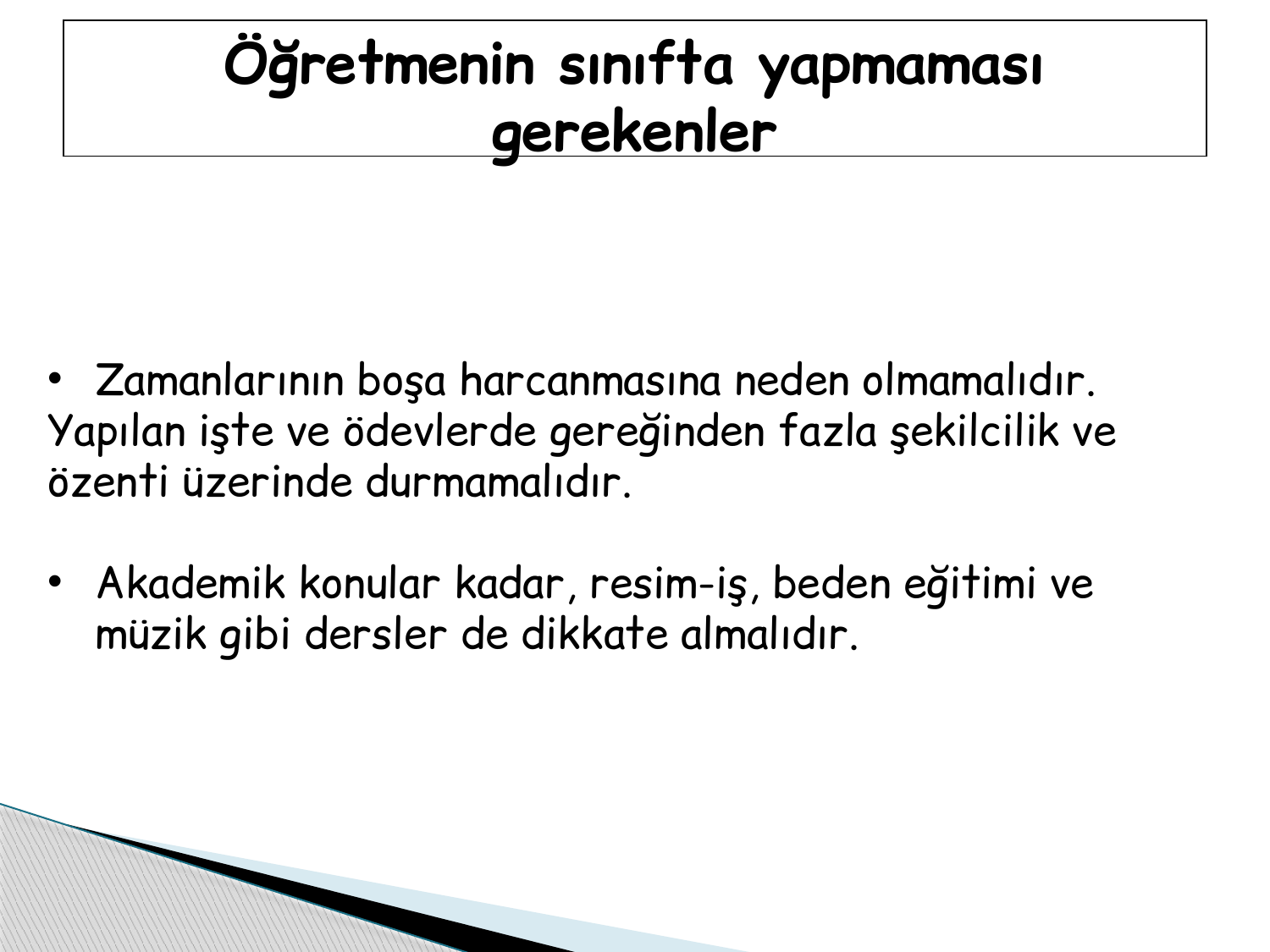

Öğretmenin sınıfta yapmaması gerekenler
Zamanlarının boşa harcanmasına neden olmamalıdır.
Yapılan işte ve ödevlerde gereğinden fazla şekilcilik ve özenti üzerinde durmamalıdır.

Akademik konular kadar, resim-iş, beden eğitimi ve müzik gibi dersler de dikkate almalıdır.